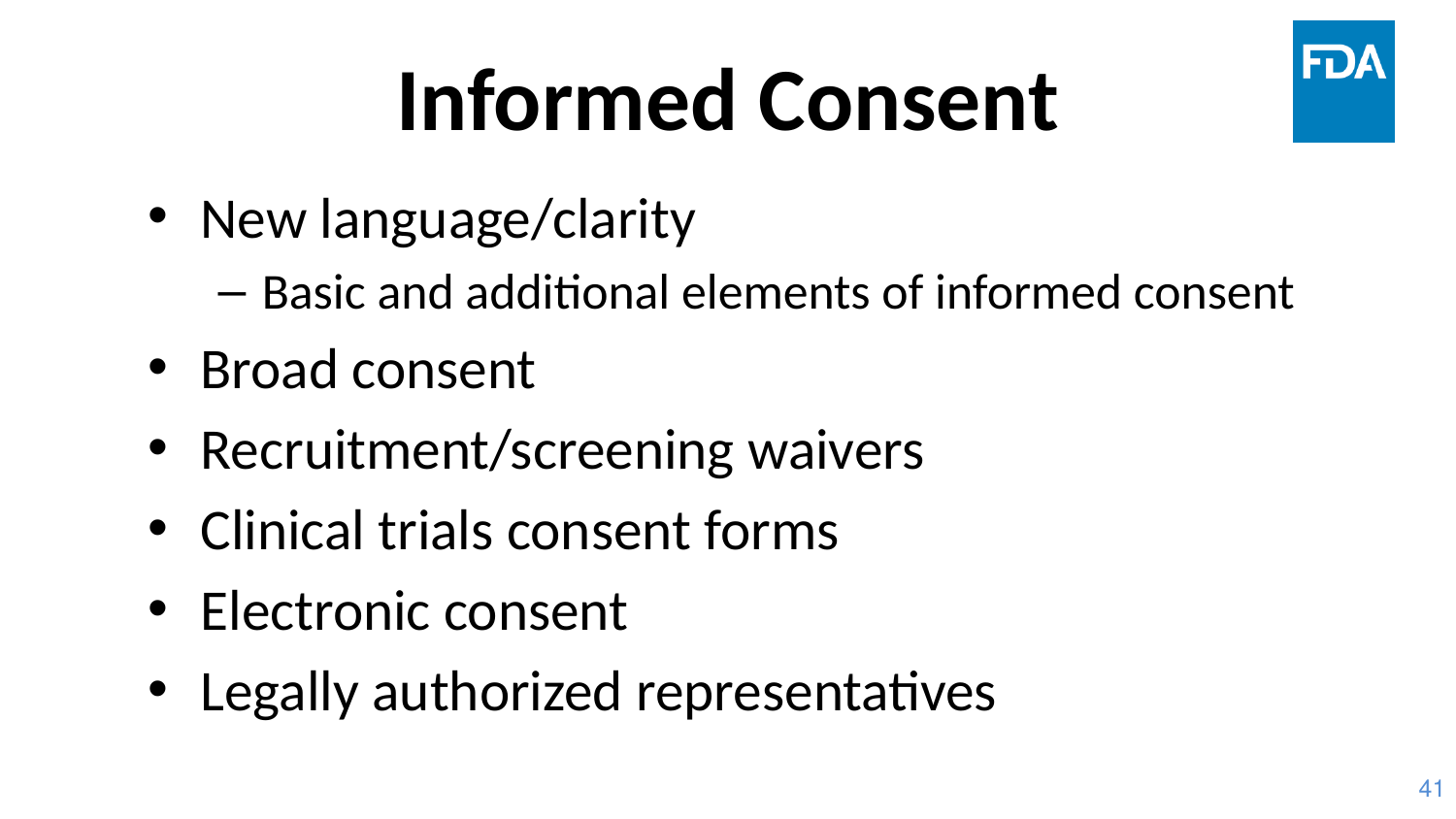

# Informed Consent
New language/clarity
Basic and additional elements of informed consent
Broad consent
Recruitment/screening waivers
Clinical trials consent forms
Electronic consent
Legally authorized representatives